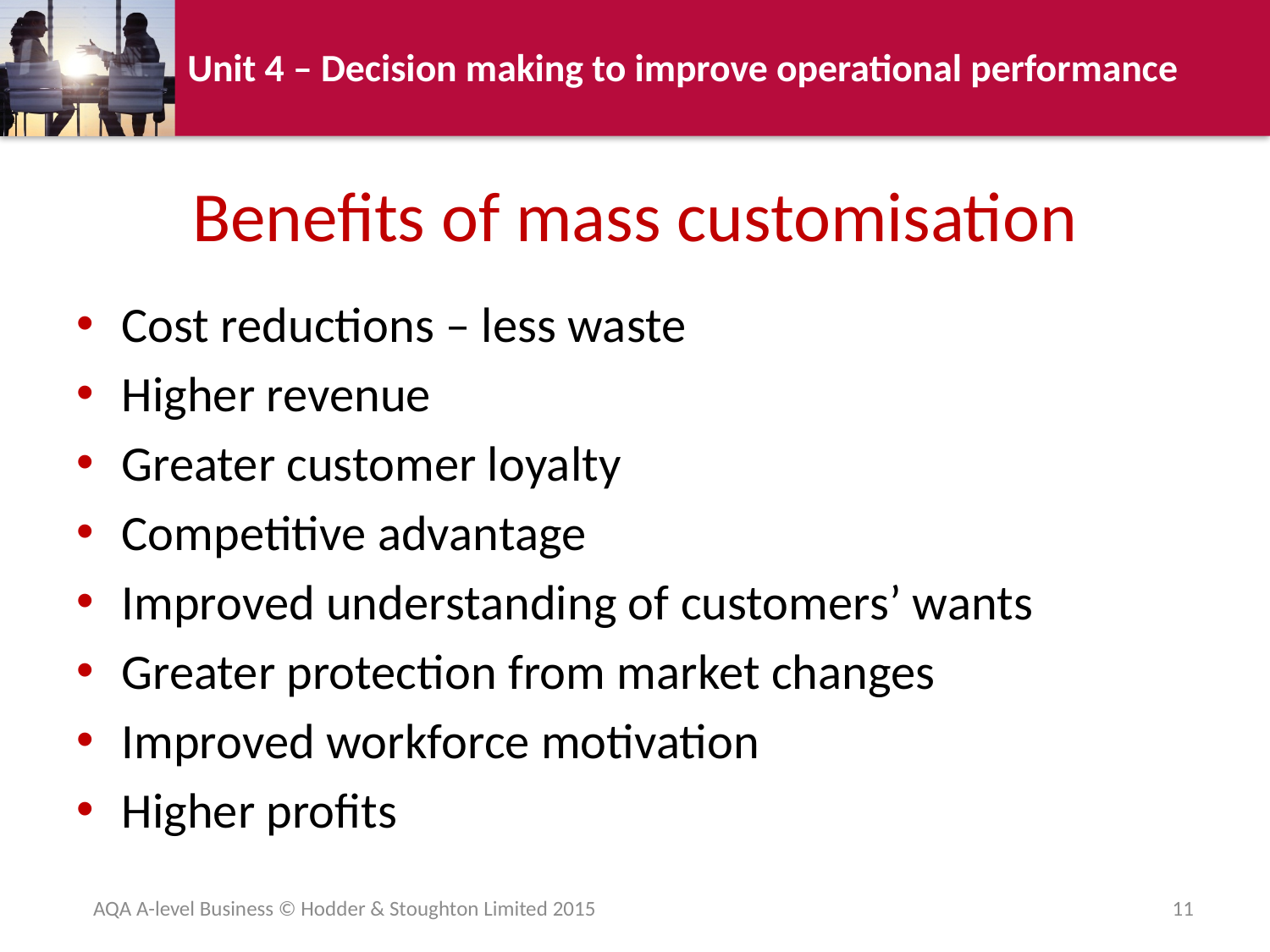

# Benefits of mass customisation
Cost reductions – less waste
Higher revenue
Greater customer loyalty
Competitive advantage
Improved understanding of customers’ wants
Greater protection from market changes
Improved workforce motivation
Higher profits
AQA A-level Business © Hodder & Stoughton Limited 2015
11